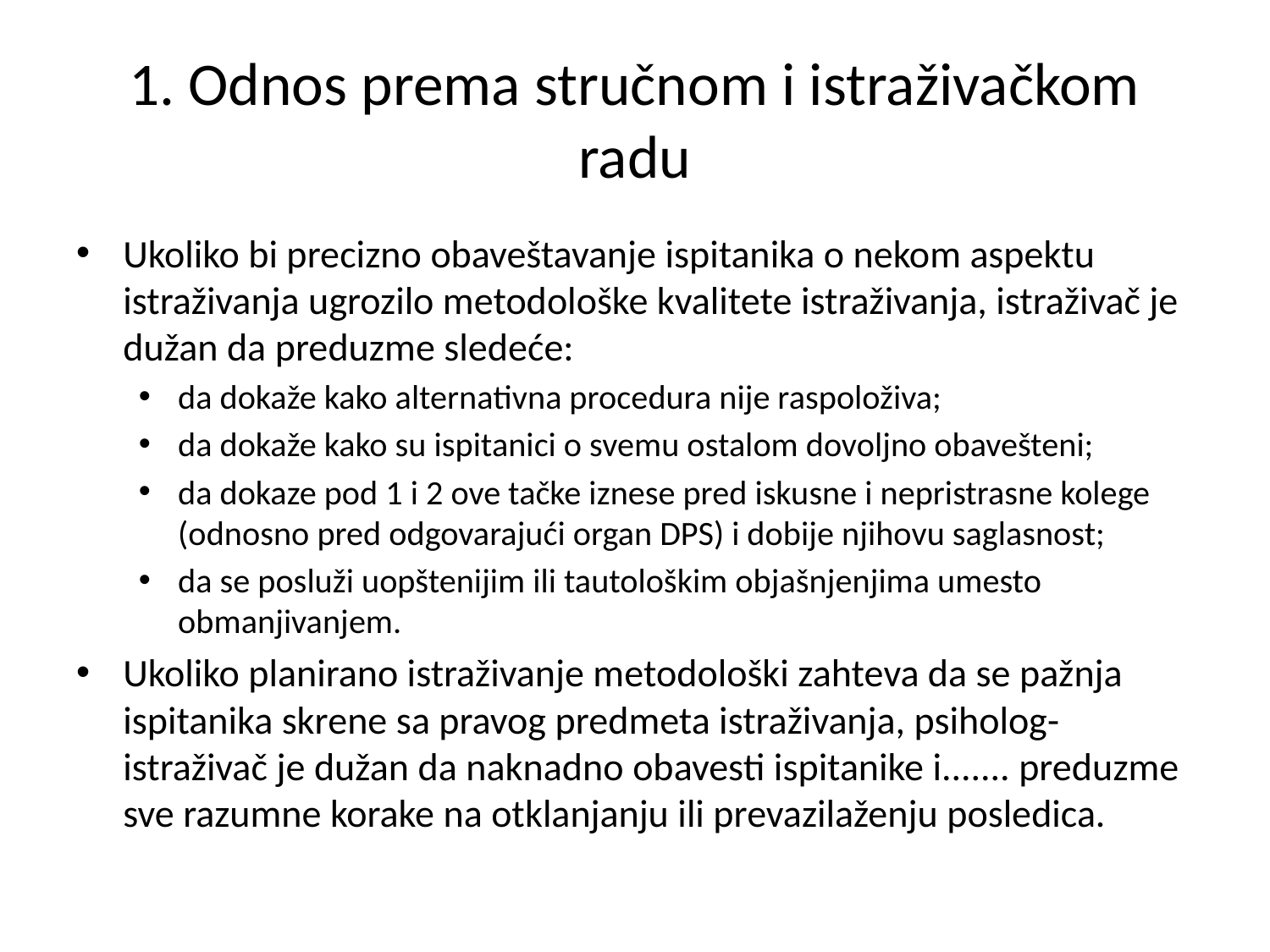

# 1. Odnos prema stručnom i istraživačkom radu
Ukoliko bi precizno obaveštavanje ispitanika o nekom aspektu istraživanja ugrozilo metodološke kvalitete istraživanja, istraživač je dužan da preduzme sledeće:
da dokaže kako alternativna procedura nije raspoloživa;
da dokaže kako su ispitanici o svemu ostalom dovoljno obavešteni;
da dokaze pod 1 i 2 ove tačke iznese pred iskusne i nepristrasne kolege (odnosno pred odgovarajući organ DPS) i dobije njihovu saglasnost;
da se posluži uopštenijim ili tautološkim objašnjenjima umesto obmanjivanjem.
Ukoliko planirano istraživanje metodološki zahteva da se pažnja ispitanika skrene sa pravog predmeta istraživanja, psiholog-istraživač je dužan da naknadno obavesti ispitanike i....... preduzme sve razumne korake na otklanjanju ili prevazilaženju posledica.